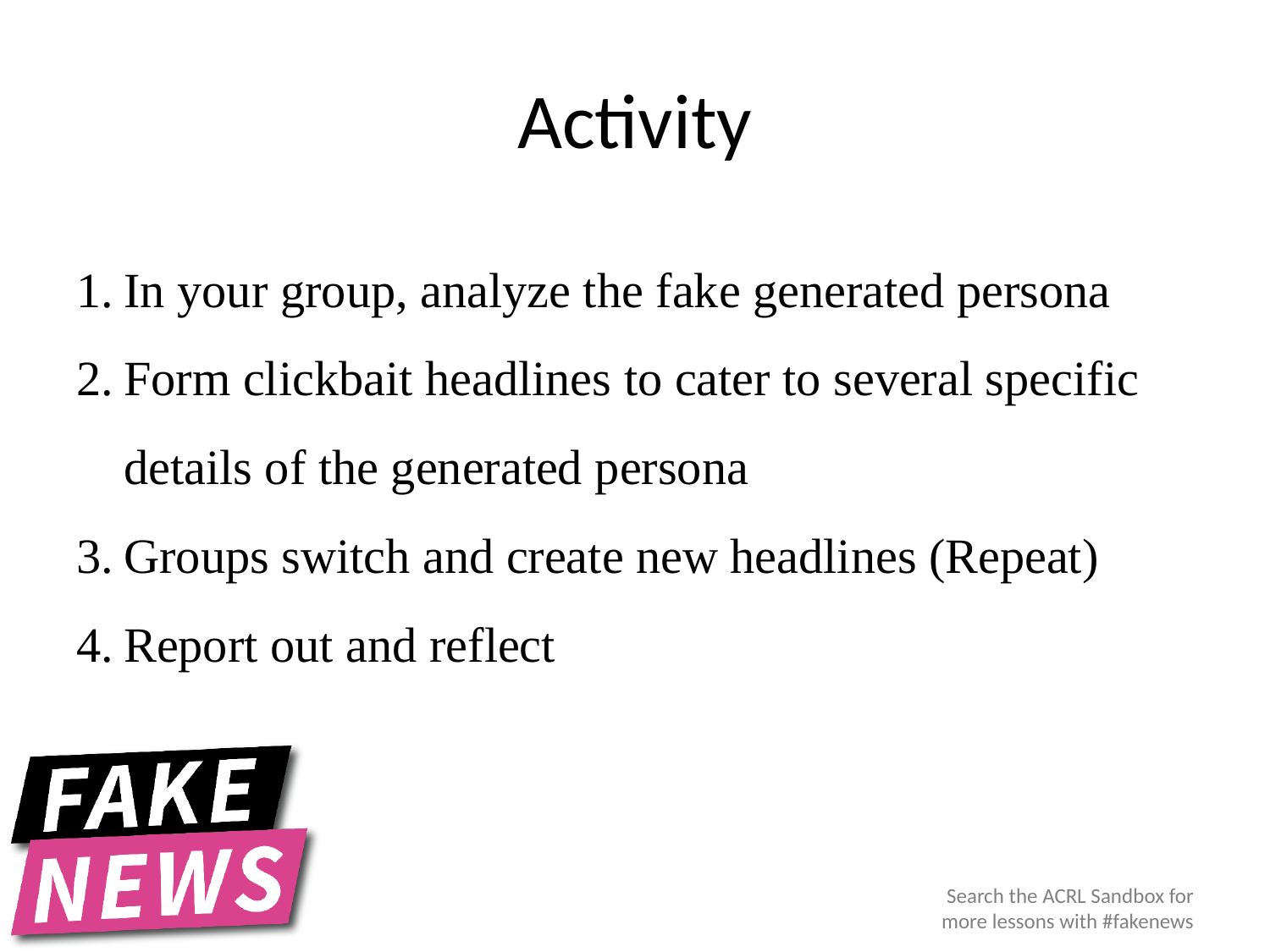

# Activity
In your group, analyze the fake generated persona
Form clickbait headlines to cater to several specific details of the generated persona
Groups switch and create new headlines (Repeat)
Report out and reflect